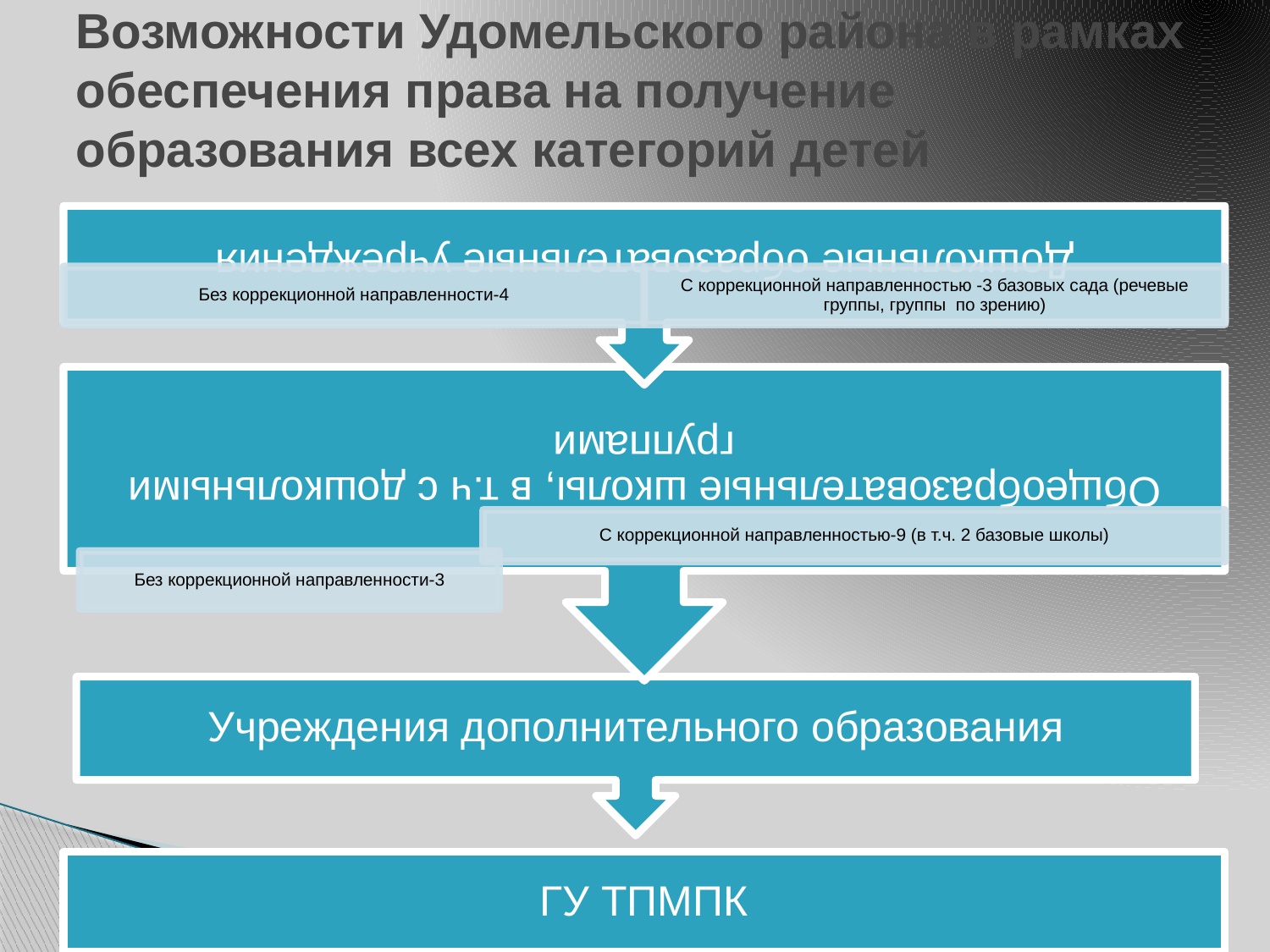

# Возможности Удомельского района в рамках обеспечения права на получение образования всех категорий детей
ГУ ТПМПК
Учреждения дополнительного образования
Общеобразовательные школы, в т.ч с дошкольными группами
Без коррекционной направленности-3
С коррекционной направленностью-9 (в т.ч. 2 базовые школы)
Дошкольные образовательные учреждения
Без коррекционной направленности-4
С коррекционной направленностью -3 базовых сада (речевые группы, группы  по зрению)